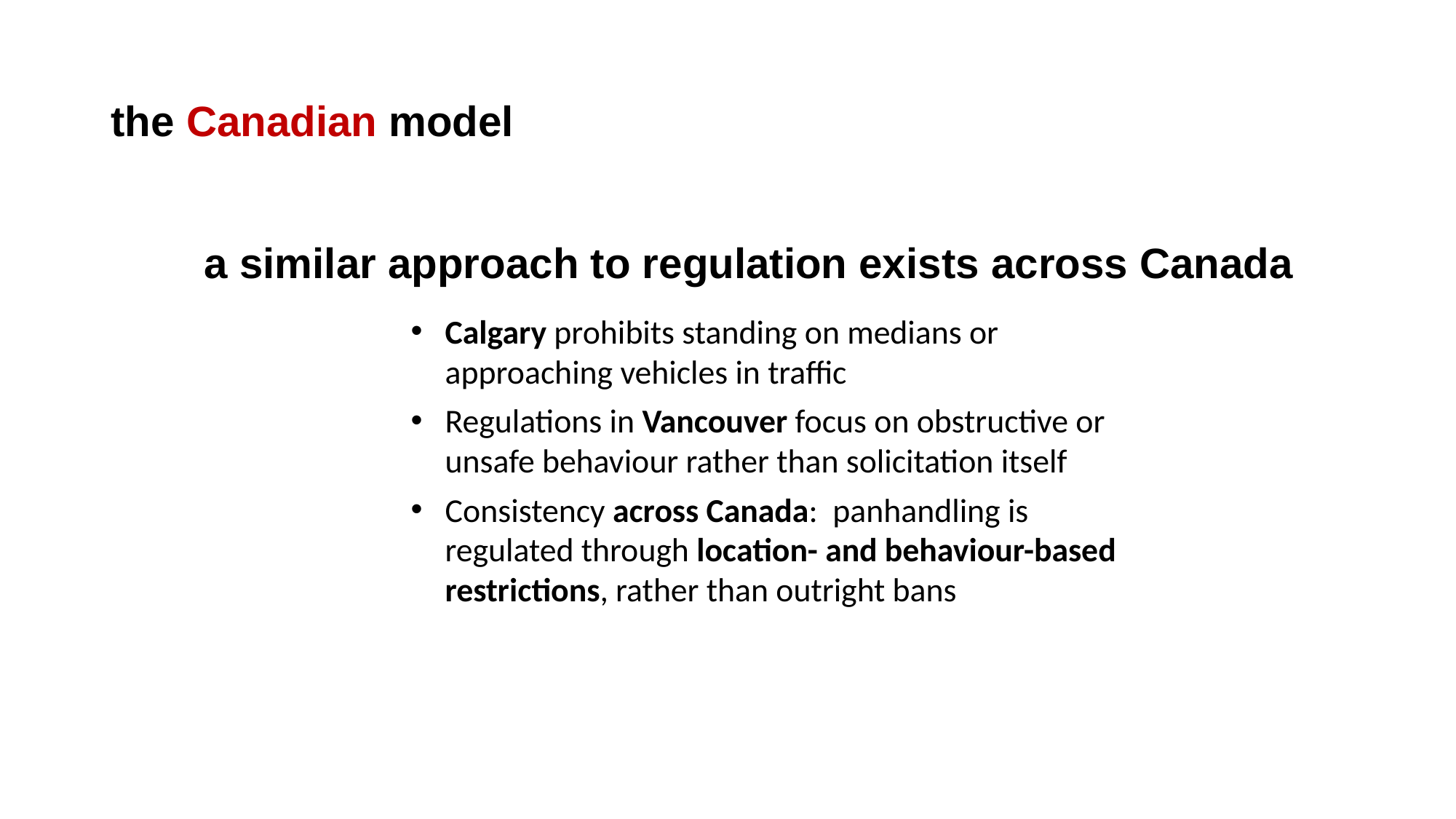

# the Canadian model
a similar approach to regulation exists across Canada
Calgary prohibits standing on medians or approaching vehicles in traffic
Regulations in Vancouver focus on obstructive or unsafe behaviour rather than solicitation itself
Consistency across Canada:  panhandling is regulated through location- and behaviour-based restrictions, rather than outright bans